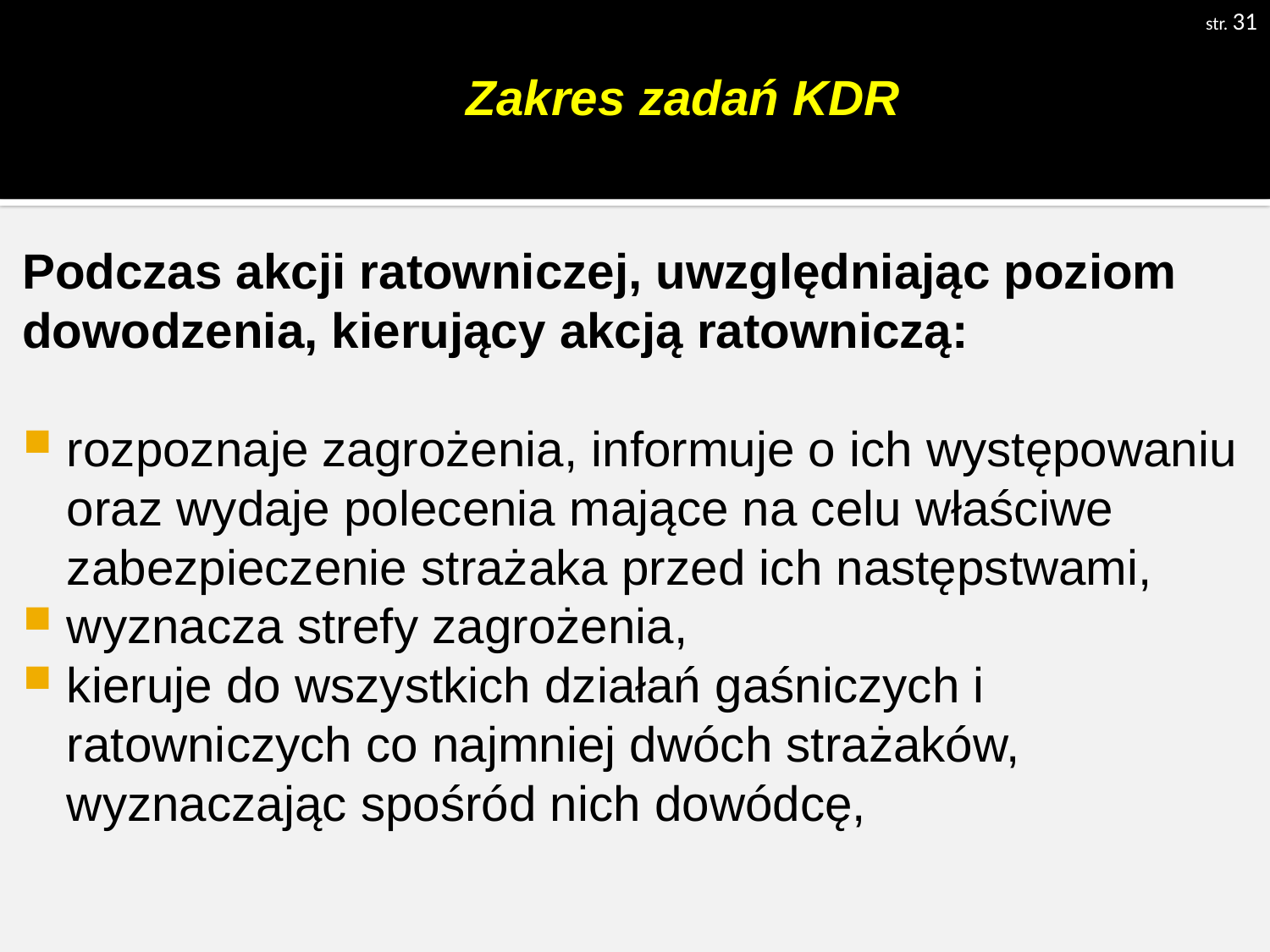

str. 31
# Zakres zadań KDR
Podczas akcji ratowniczej, uwzględniając poziom dowodzenia, kierujący akcją ratowniczą:

rozpoznaje zagrożenia, informuje o ich występowaniu oraz wydaje polecenia mające na celu właściwe zabezpieczenie strażaka przed ich następstwami,
wyznacza strefy zagrożenia,
kieruje do wszystkich działań gaśniczych i ratowniczych co najmniej dwóch strażaków, wyznaczając spośród nich dowódcę,